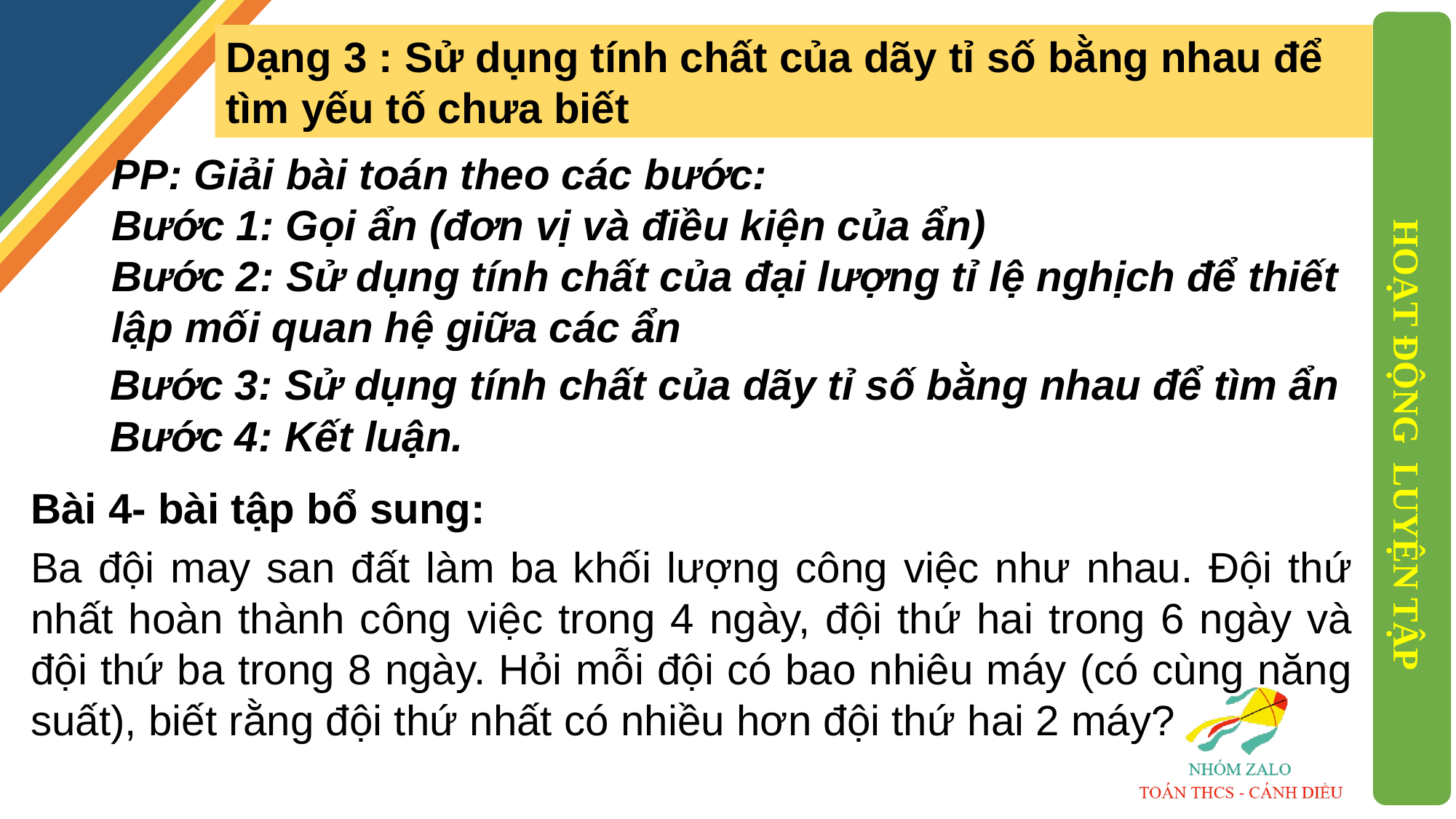

Dạng 3 : Sử dụng tính chất của dãy tỉ số bằng nhau để tìm yếu tố chưa biết
PP: Giải bài toán theo các bước:
Bước 1: Gọi ẩn (đơn vị và điều kiện của ẩn)
Bước 2: Sử dụng tính chất của đại lượng tỉ lệ nghịch để thiết lập mối quan hệ giữa các ẩn

Bước 3: Sử dụng tính chất của dãy tỉ số bằng nhau để tìm ẩn
Bước 4: Kết luận.

HOẠT ĐỘNG  LUYỆN TẬP
Bài 4- bài tập bổ sung:
Ba đội may san đất làm ba khối lượng công việc như nhau. Đội thứ nhất hoàn thành công việc trong 4 ngày, đội thứ hai trong 6 ngày và đội thứ ba trong 8 ngày. Hỏi mỗi đội có bao nhiêu máy (có cùng năng suất), biết rằng đội thứ nhất có nhiều hơn đội thứ hai 2 máy?